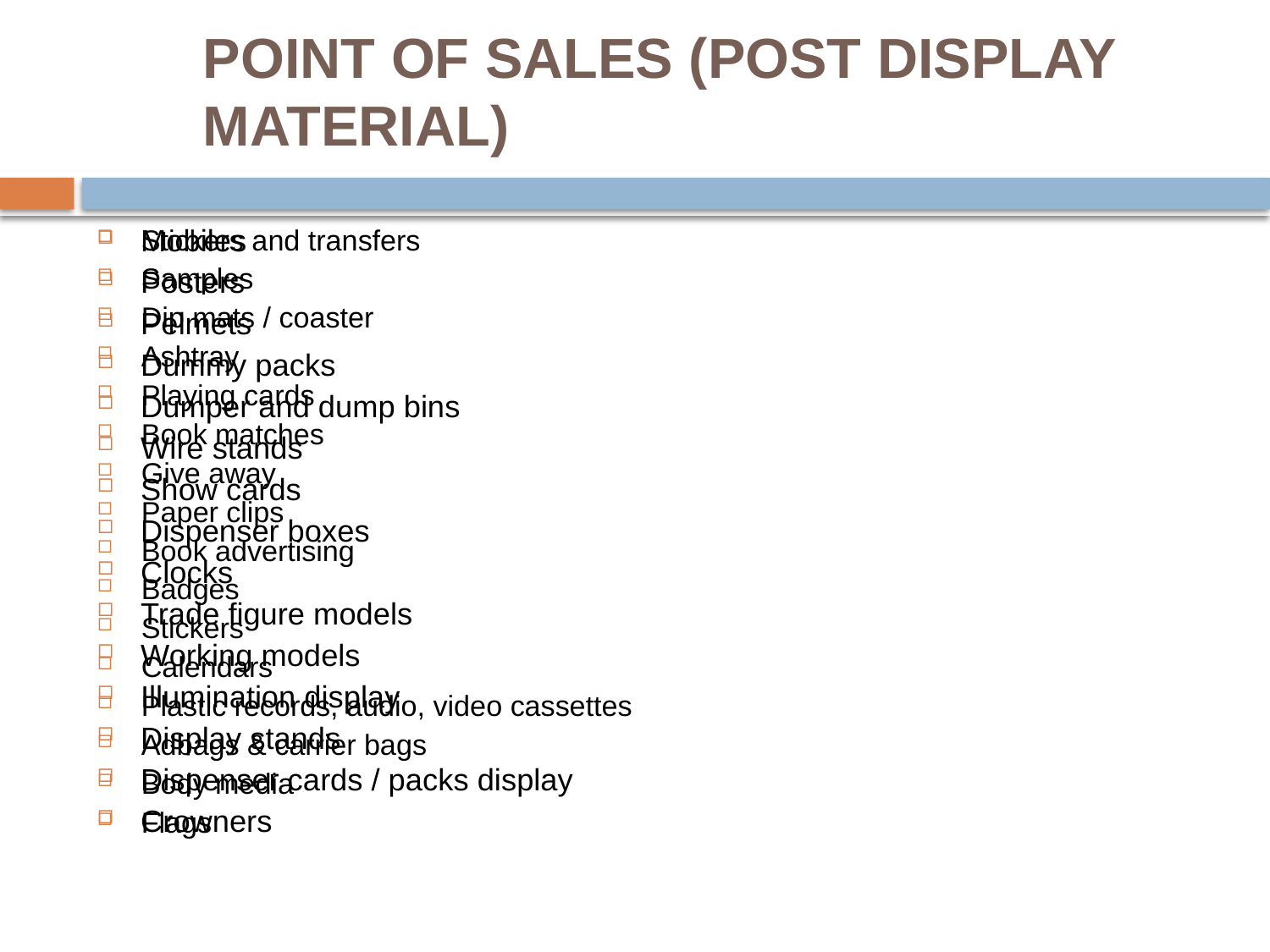

# POINT OF SALES (POST DISPLAY MATERIAL)
Mobiles
Posters
Pelmets
Dummy packs
Dumper and dump bins
Wire stands
Show cards
Dispenser boxes
Clocks
Trade figure models
Working models
Illumination display
Display stands
Dispenser cards / packs display
Crowners
Stickers and transfers
Samples
Dip mats / coaster
Ashtray
Playing cards
Book matches
Give away
Paper clips
Book advertising
Badges
Stickers
Calendars
Plastic records, audio, video cassettes
Adbags & carrier bags
Body media
Flags